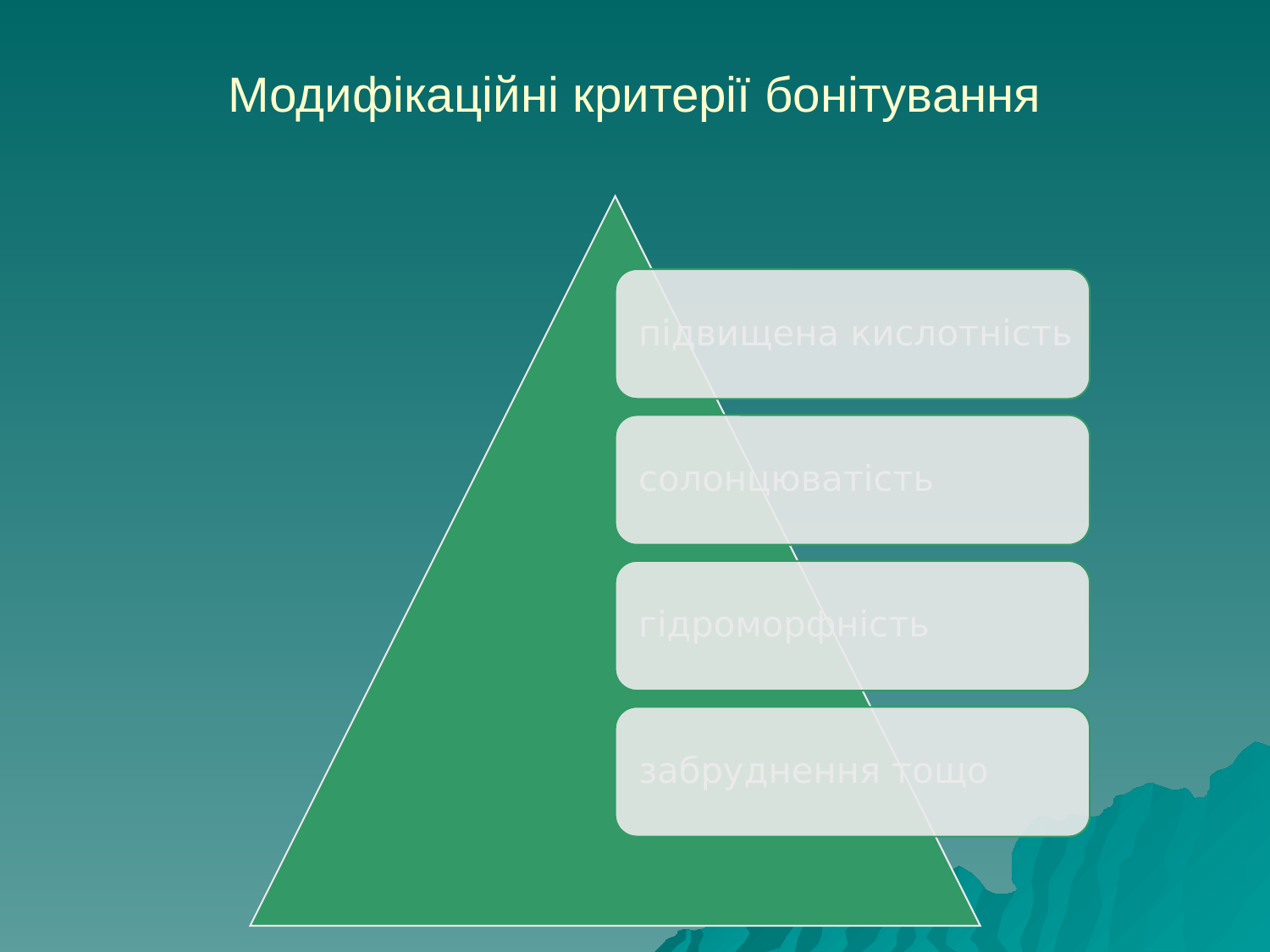

# Модифікаційні критерії бонітування
підвищена кислотність
солонцюватість
гідроморфність
забруднення тощо